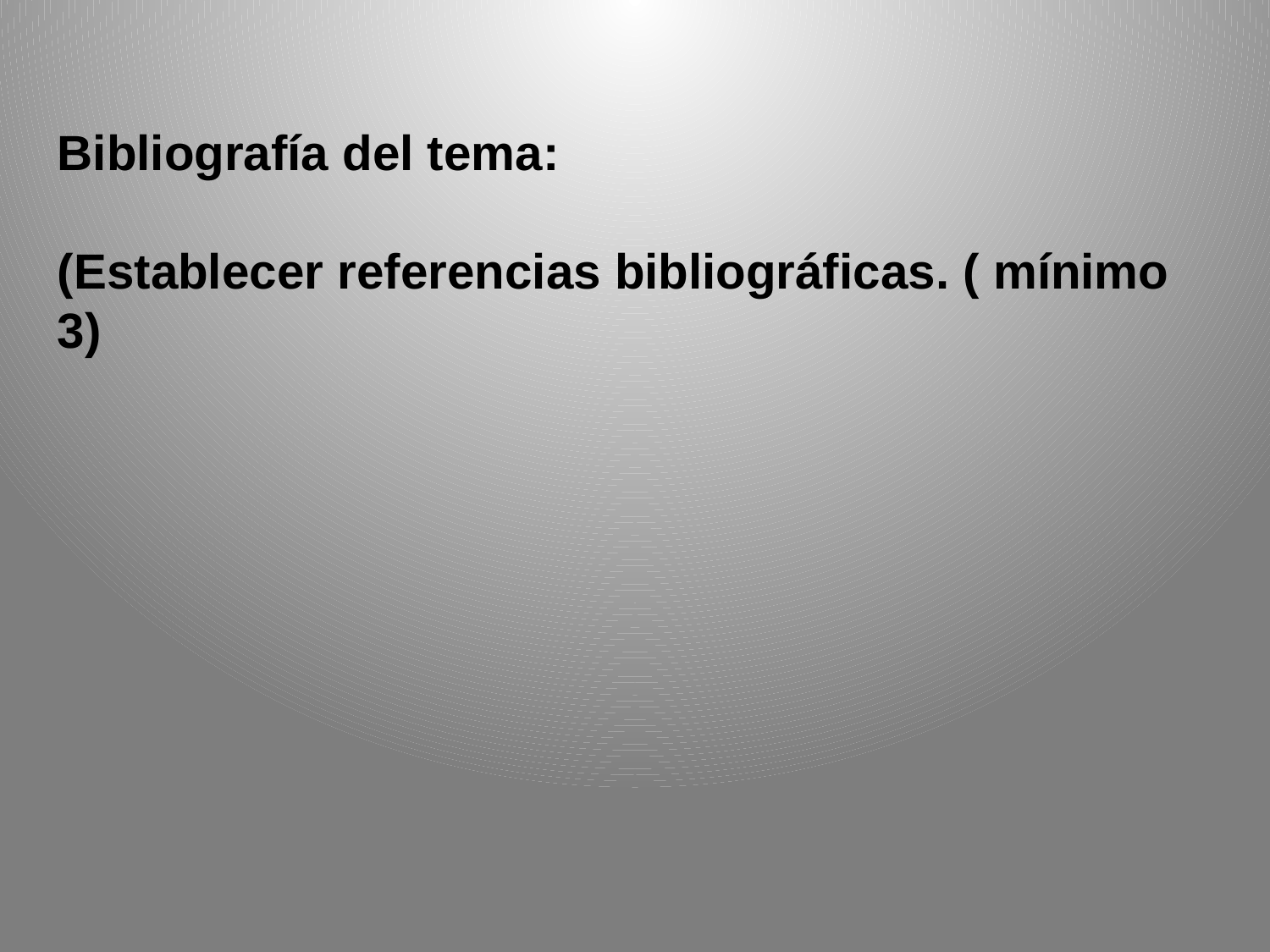

Bibliografía del tema:

(Establecer referencias bibliográficas. ( mínimo 3)